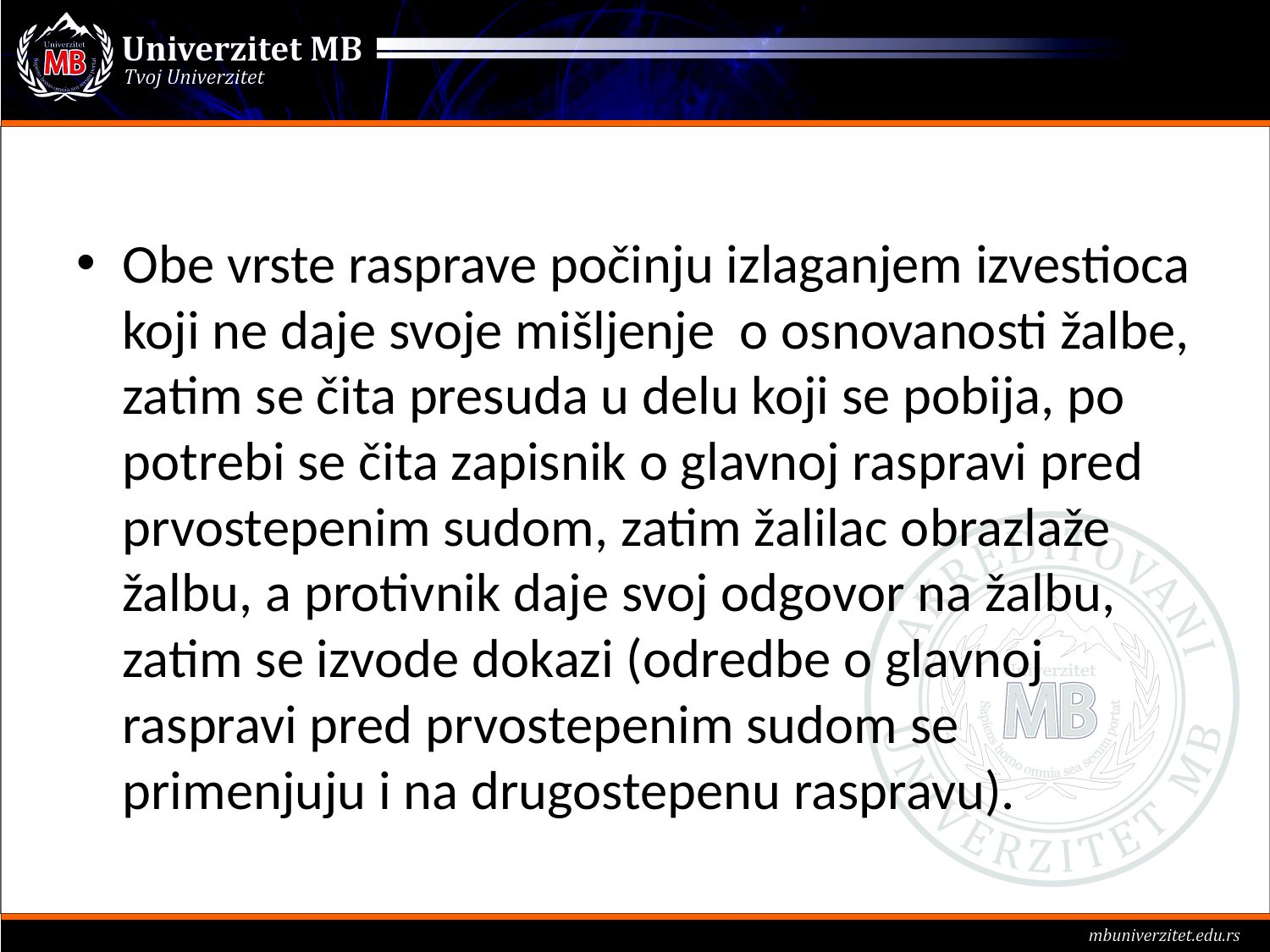

#
Obe vrste rasprave počinju izlaganjem izvestioca koji ne daje svoje mišljenje  o osnovanosti žalbe, zatim se čita presuda u delu koji se pobija, po potrebi se čita zapisnik o glavnoj raspravi pred prvostepenim sudom, zatim žalilac obrazlaže žalbu, a protivnik daje svoj odgovor na žalbu, zatim se izvode dokazi (odredbe o glavnoj raspravi pred prvostepenim sudom se primenjuju i na drugostepenu raspravu).